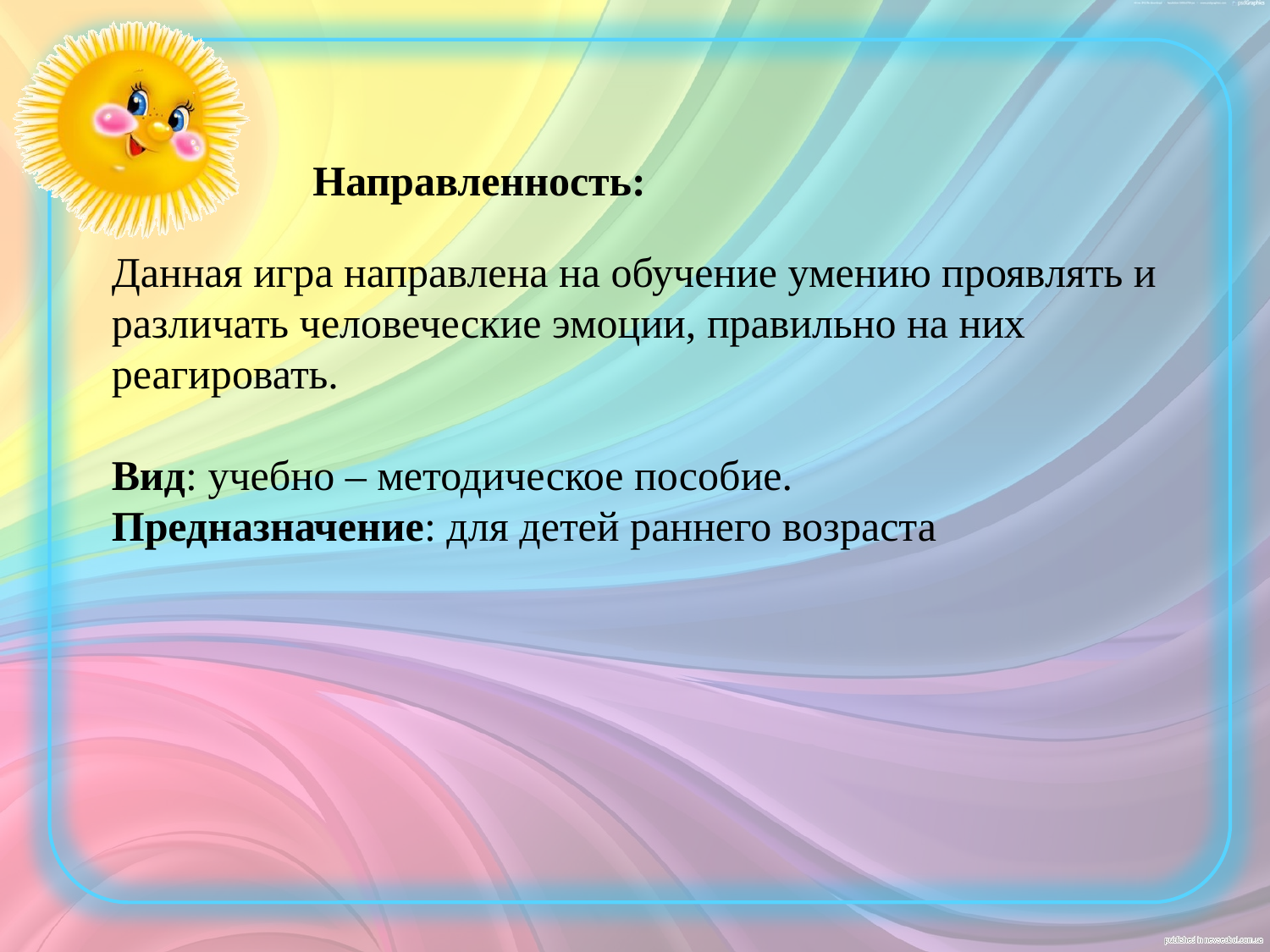

Направленность:
Данная игра направлена на обучение умению проявлять и различать человеческие эмоции, правильно на них реагировать.

Вид: учебно – методическое пособие.
Предназначение: для детей раннего возраста